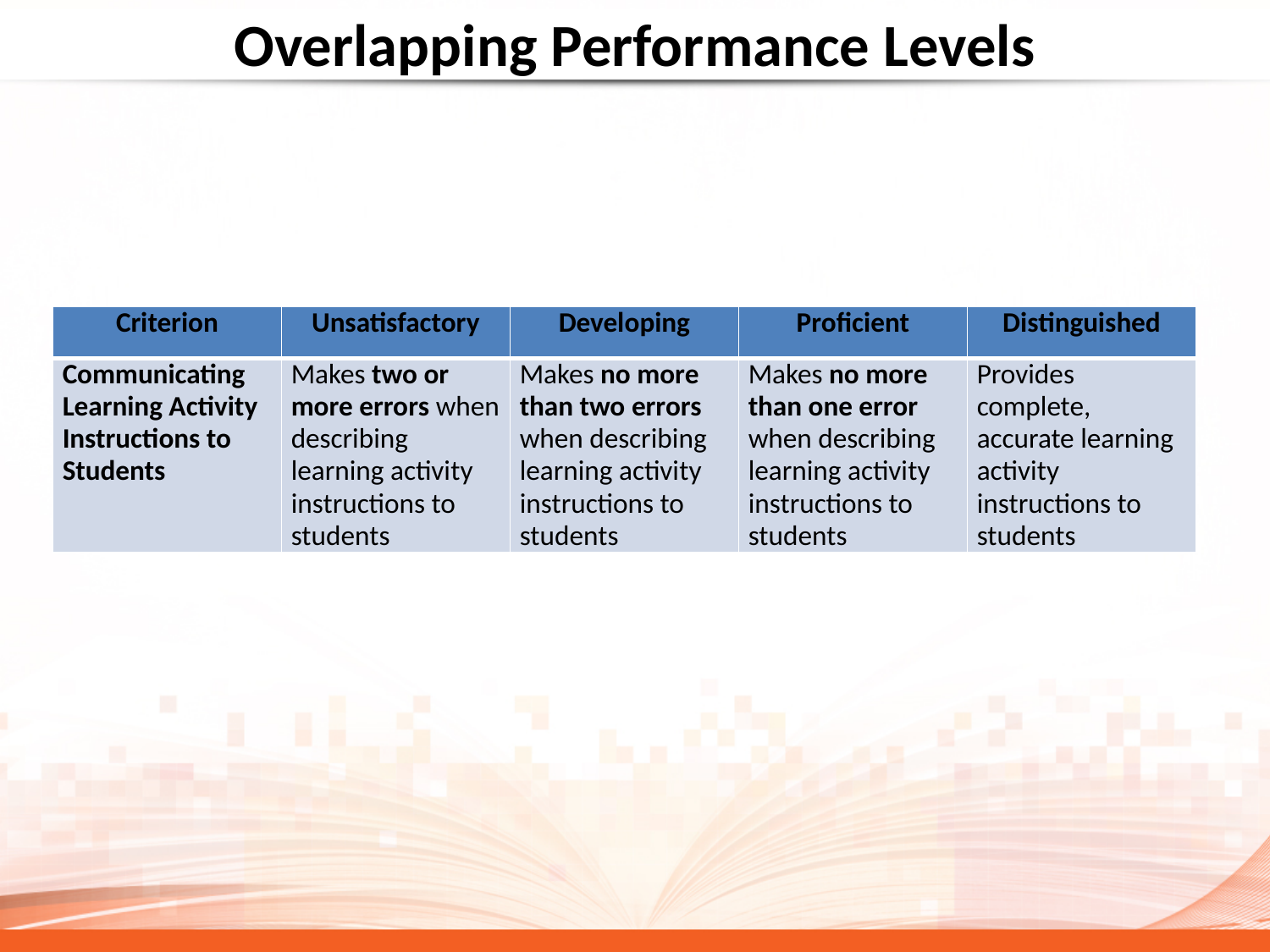

# Overlapping Performance Levels
| Criterion | Unsatisfactory | Developing | Proficient | Distinguished |
| --- | --- | --- | --- | --- |
| Communicating Learning Activity Instructions to Students | Makes two or more errors when describing learning activity instructions to students | Makes no more than two errors when describing learning activity instructions to students | Makes no more than one error when describing learning activity instructions to students | Provides complete, accurate learning activity instructions to students |